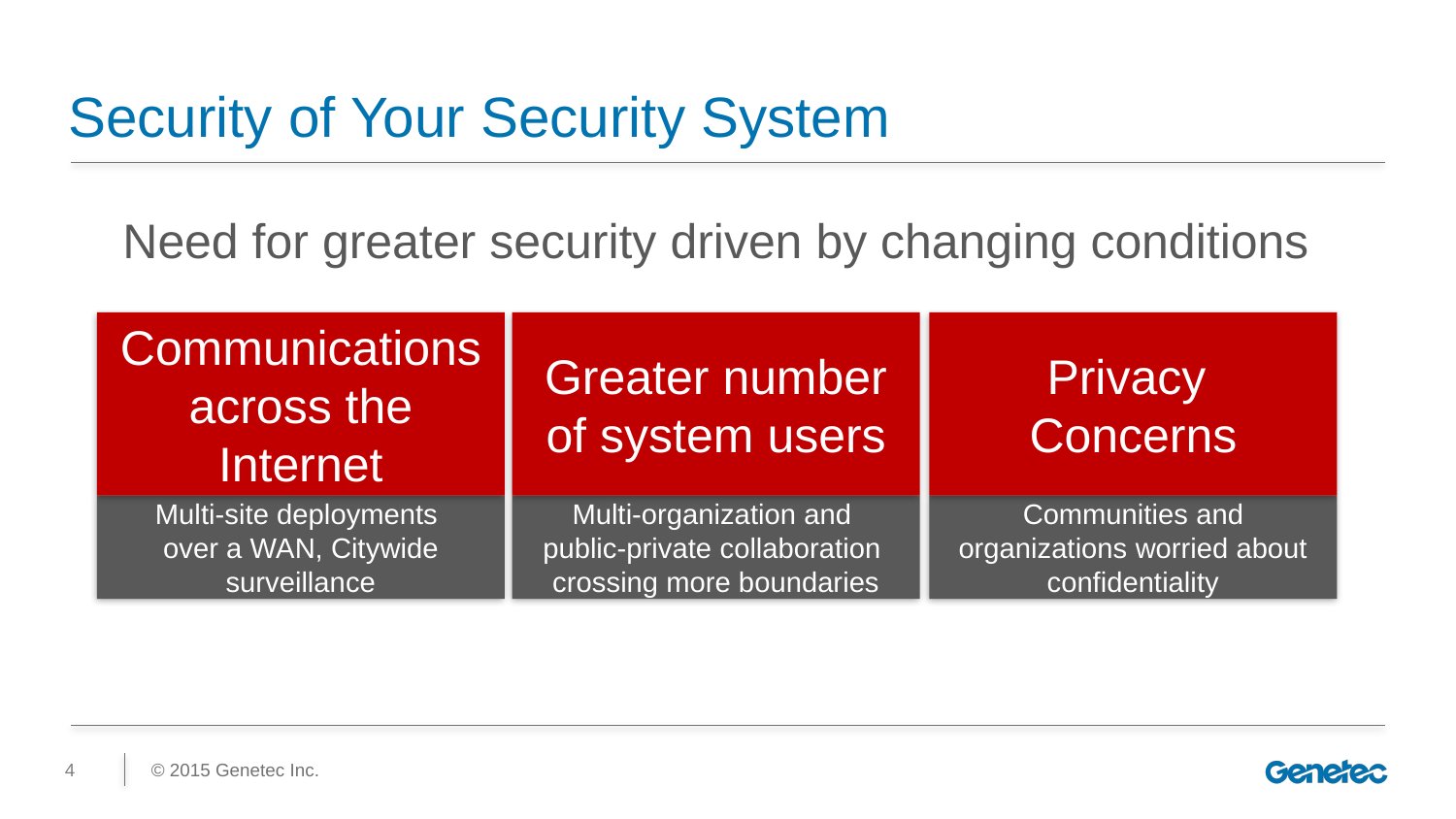

# Security of Your Security System
Need for greater security driven by changing conditions
Greater number of system users
Privacy
Concerns
Communications across the Internet
Multi-site deployments
over a WAN, Citywide surveillance
Multi-organization and
public-private collaboration
crossing more boundaries
Communities and organizations worried about confidentiality
4